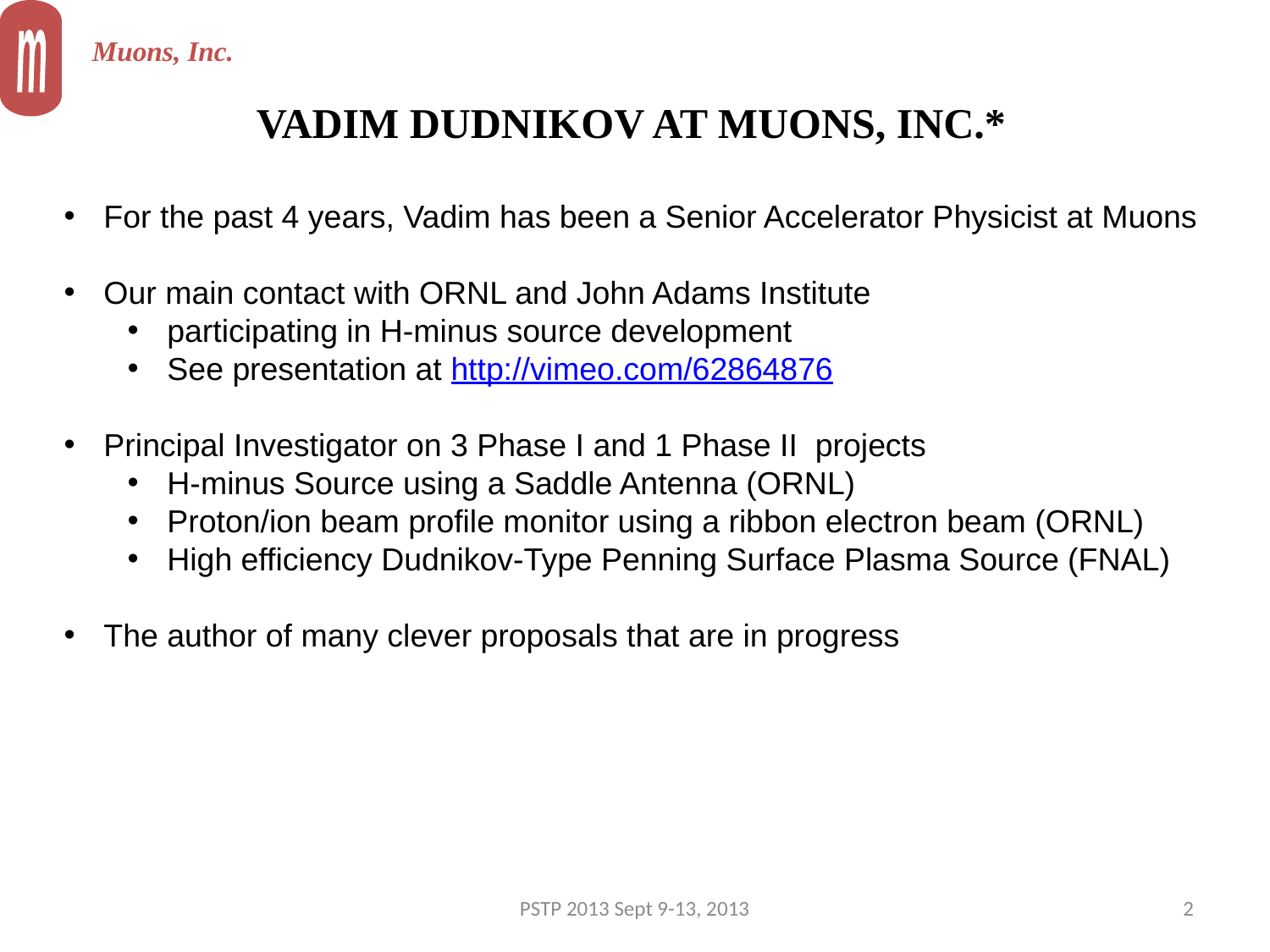

μ

Muons, Inc.
Vadim dudnikov at muons, inc.*

For the past 4 years, Vadim has been a Senior Accelerator Physicist at Muons

Our main contact with ORNL and John Adams Institute
participating in H-minus source development
See presentation at http://vimeo.com/62864876

Principal Investigator on 3 Phase I and 1 Phase II  projects
H-minus Source using a Saddle Antenna (ORNL)
Proton/ion beam profile monitor using a ribbon electron beam (ORNL)
High efficiency Dudnikov-Type Penning Surface Plasma Source (FNAL)

The author of many clever proposals that are in progress

PSTP 2013 Sept 9-13, 2013
2